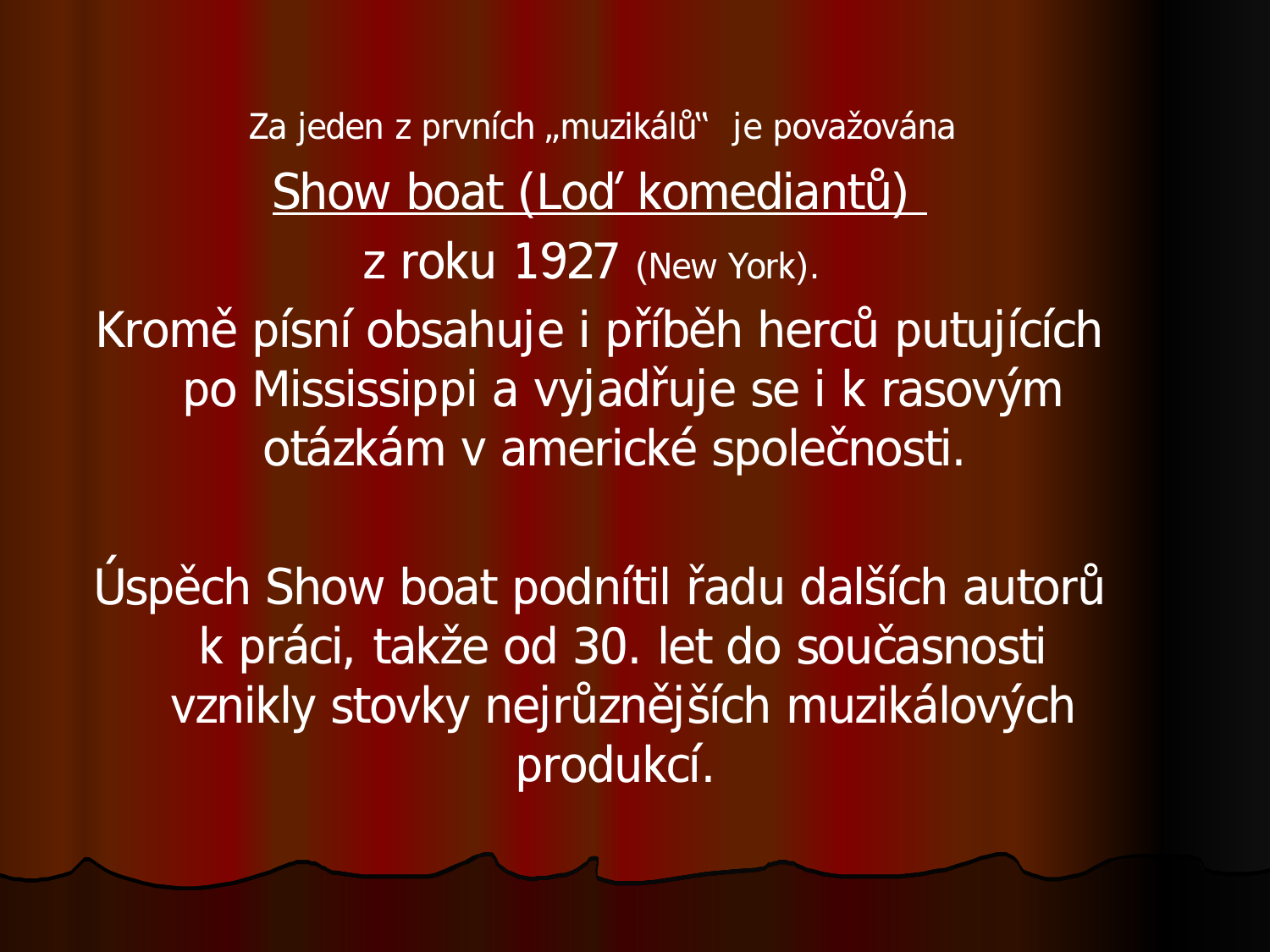

Za jeden z prvních „muzikálů“  je považována
Show boat (Loď komediantů)
z roku 1927 (New York).
Kromě písní obsahuje i příběh herců putujících po Mississippi a vyjadřuje se i k rasovým otázkám v americké společnosti.

Úspěch Show boat podnítil řadu dalších autorů k práci, takže od 30. let do současnosti vznikly stovky nejrůznějších muzikálových produkcí.